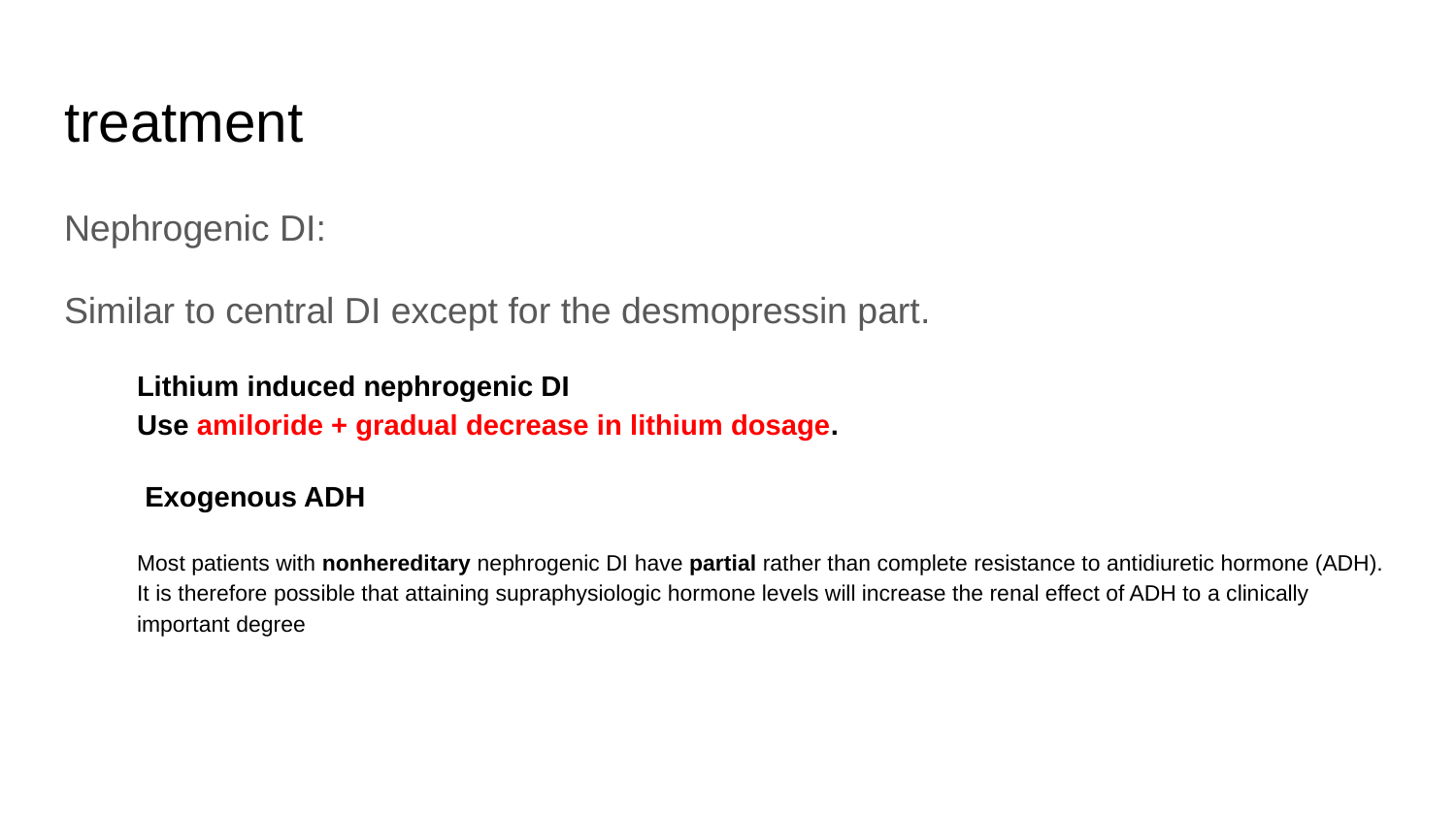

# treatment
Nephrogenic DI:
Similar to central DI except for the desmopressin part.
Lithium induced nephrogenic DI
Use amiloride + gradual decrease in lithium dosage.
 Exogenous ADH
Most patients with nonhereditary nephrogenic DI have partial rather than complete resistance to antidiuretic hormone (ADH). It is therefore possible that attaining supraphysiologic hormone levels will increase the renal effect of ADH to a clinically important degree